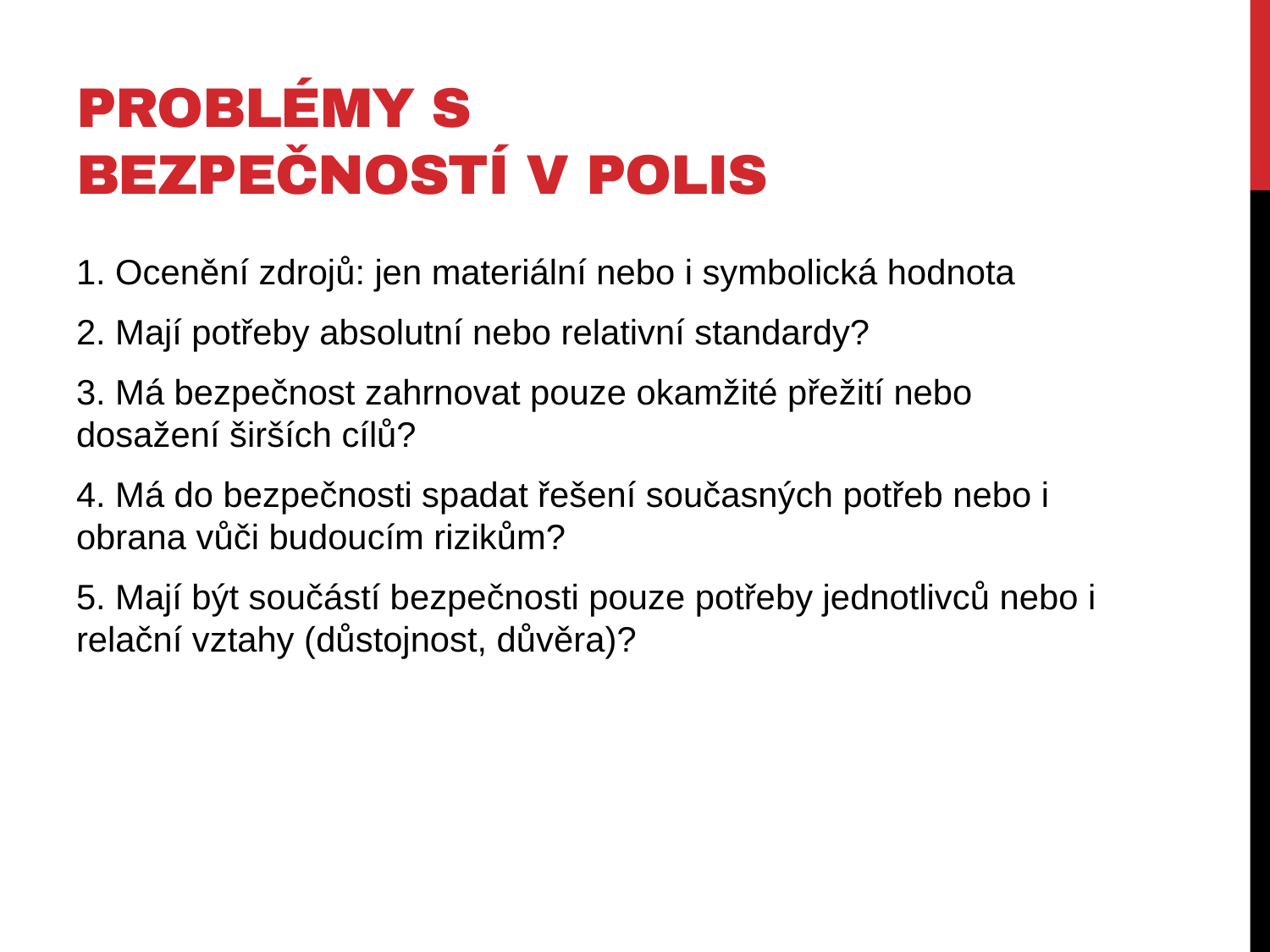

# Problémy s bezpečností v polis
1. Ocenění zdrojů: jen materiální nebo i symbolická hodnota
2. Mají potřeby absolutní nebo relativní standardy?
3. Má bezpečnost zahrnovat pouze okamžité přežití nebo dosažení širších cílů?
4. Má do bezpečnosti spadat řešení současných potřeb nebo i obrana vůči budoucím rizikům?
5. Mají být součástí bezpečnosti pouze potřeby jednotlivců nebo i relační vztahy (důstojnost, důvěra)?